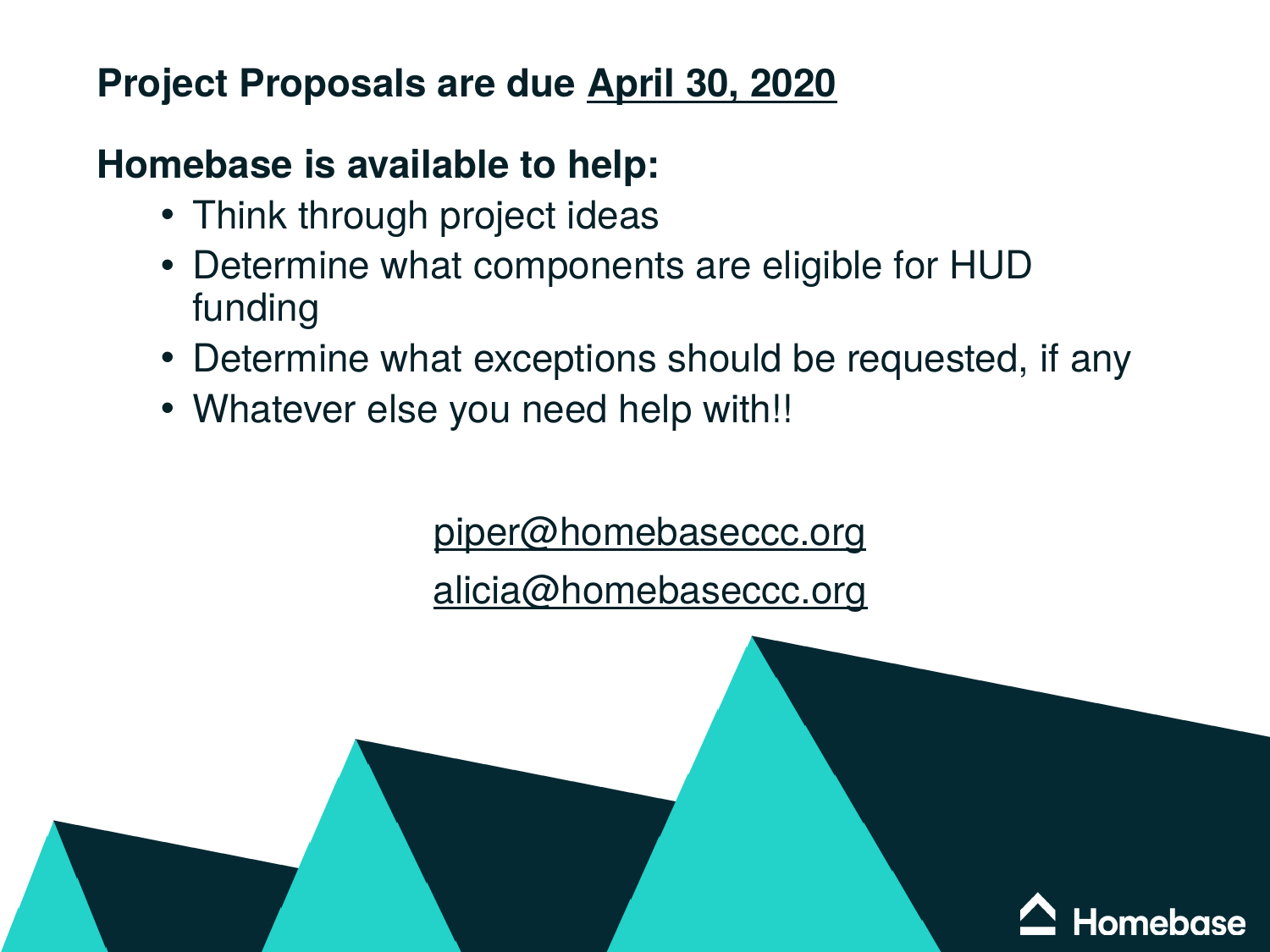

Project Proposals are due April 30, 2020

Homebase is available to help:
Think through project ideas
Determine what components are eligible for HUD funding
Determine what exceptions should be requested, if any
Whatever else you need help with!!

piper@homebaseccc.org
alicia@homebaseccc.org